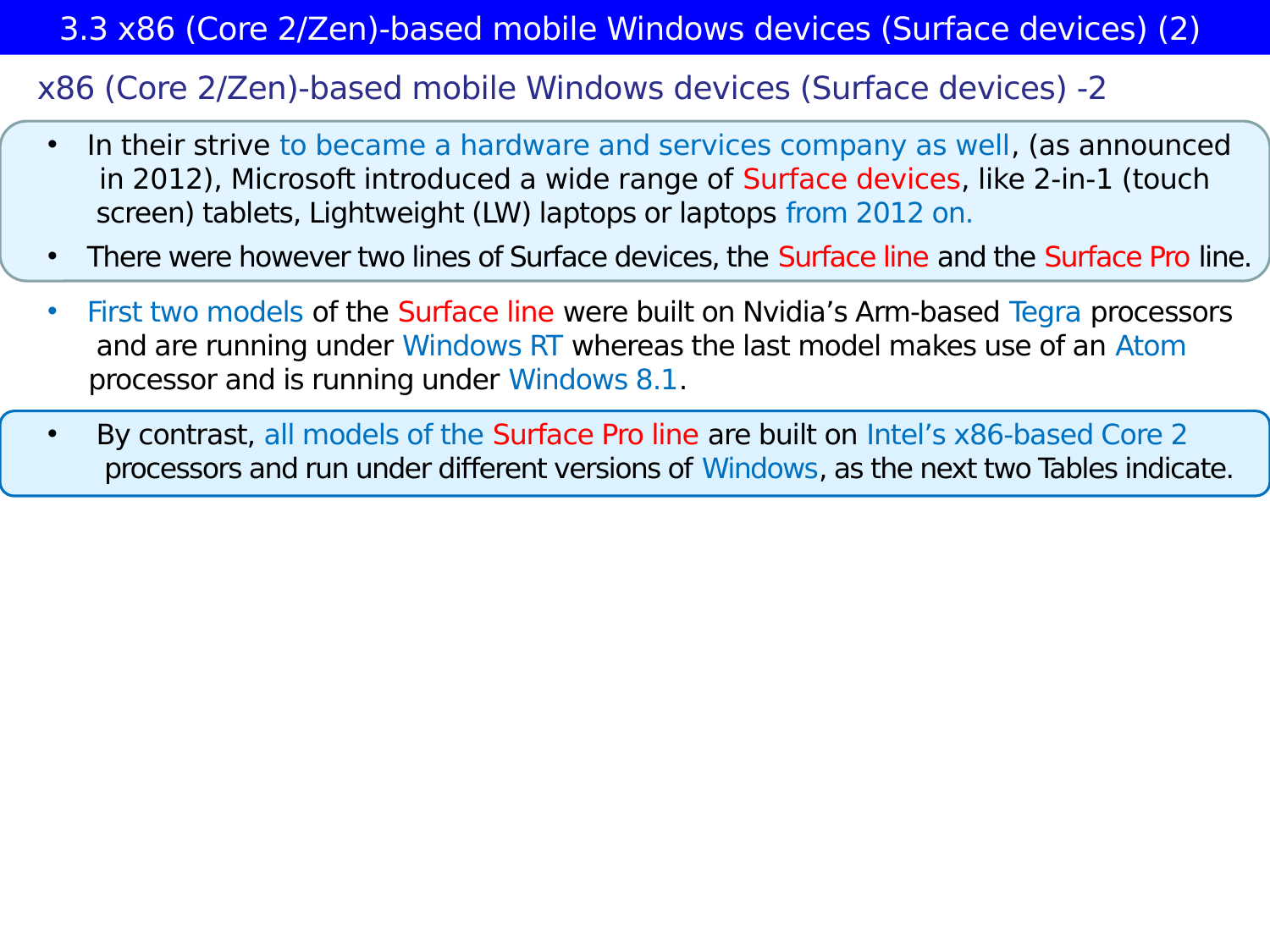

# 3.3 x86 (Core 2/Zen)-based mobile Windows devices (Surface devices) (2)
x86 (Core 2/Zen)-based mobile Windows devices (Surface devices) -2

In their strive to became a hardware and services company as well, (as announced
      in 2012), Microsoft introduced a wide range of Surface devices, like 2-in-1 (touch
      screen) tablets, Lightweight (LW) laptops or laptops from 2012 on.
There were however two lines of Surface devices, the Surface line and the Surface Pro line.
First two models of the Surface line were built on Nvidia’s Arm-based Tegra processors
      and are running under Windows RT whereas the last model makes use of an Atom
     processor and is running under Windows 8.1.
 By contrast, all models of the Surface Pro line are built on Intel’s x86-based Core 2
       processors and run under different versions of Windows, as the next two Tables indicate.